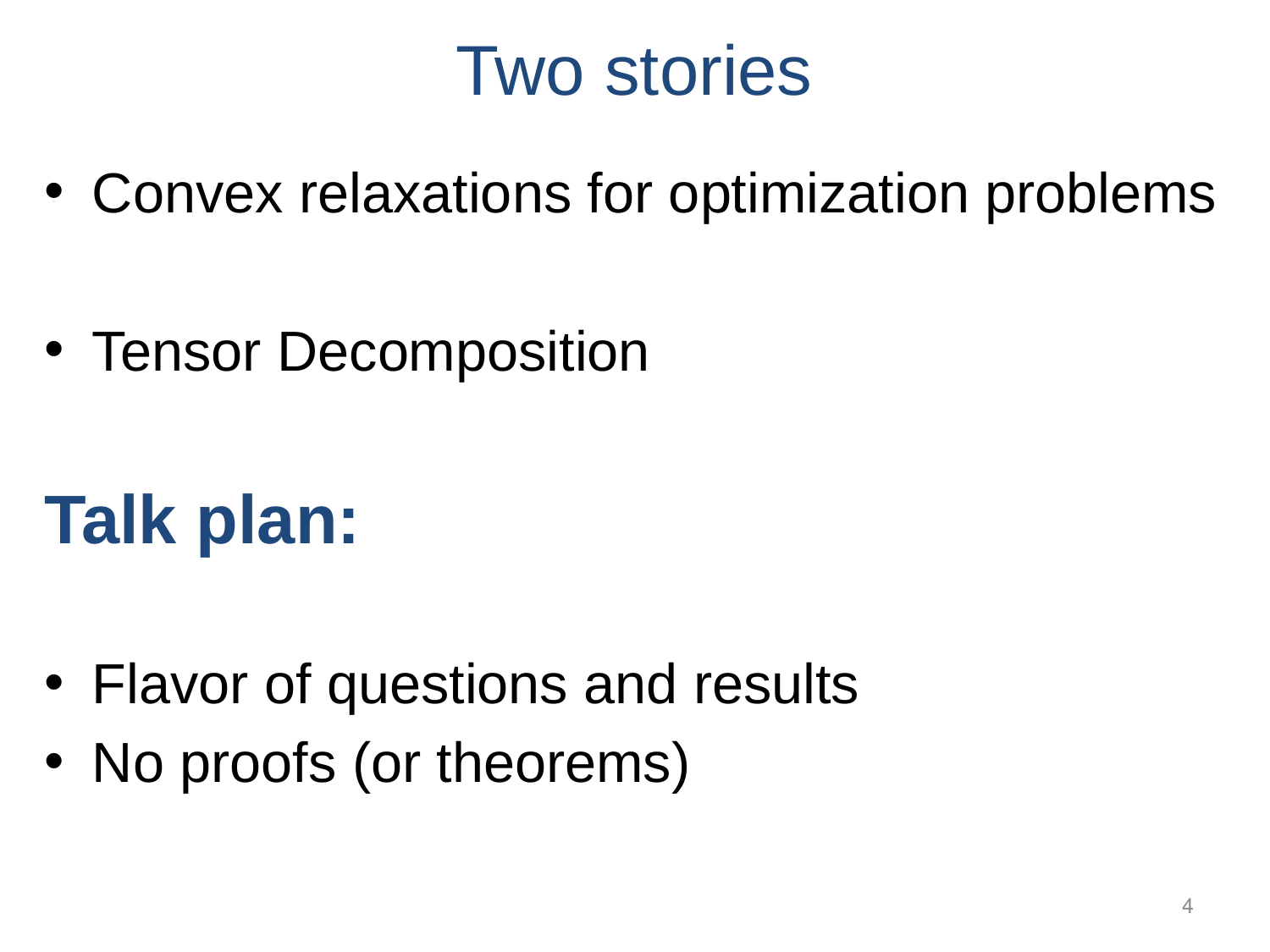

# Two stories
Convex relaxations for optimization problems

Tensor Decomposition

Talk plan:

Flavor of questions and results
No proofs (or theorems)

4